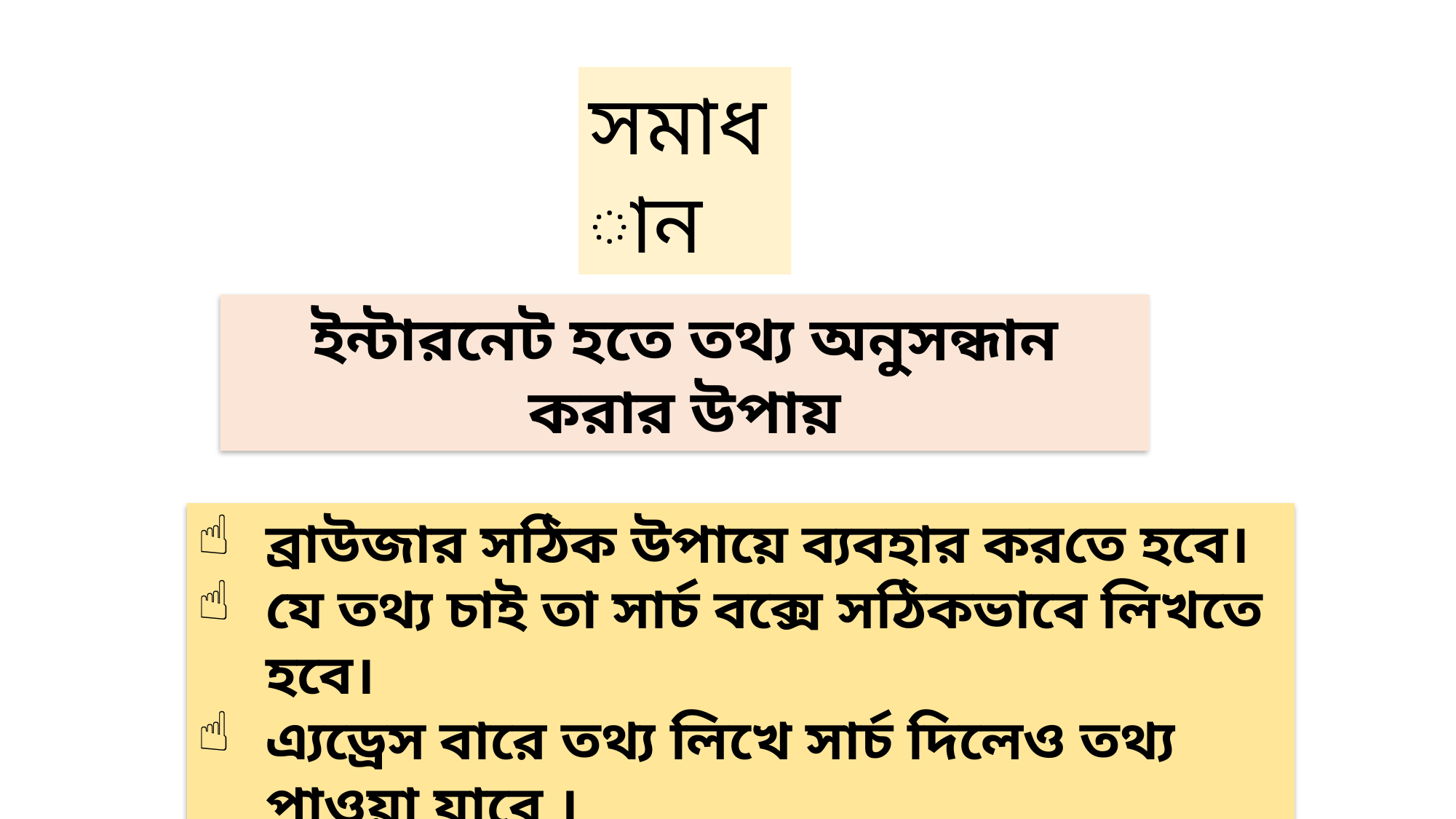

সমাধান
ইন্টারনেট হতে তথ্য অনুসন্ধান করার উপায়
ব্রাউজার সঠিক উপায়ে ব্যবহার করতে হবে।
যে তথ্য চাই তা সার্চ বক্সে সঠিকভাবে লিখতে হবে।
এ্যড্রেস বারে তথ্য লিখে সার্চ দিলেও তথ্য পাওয়া যাবে ।